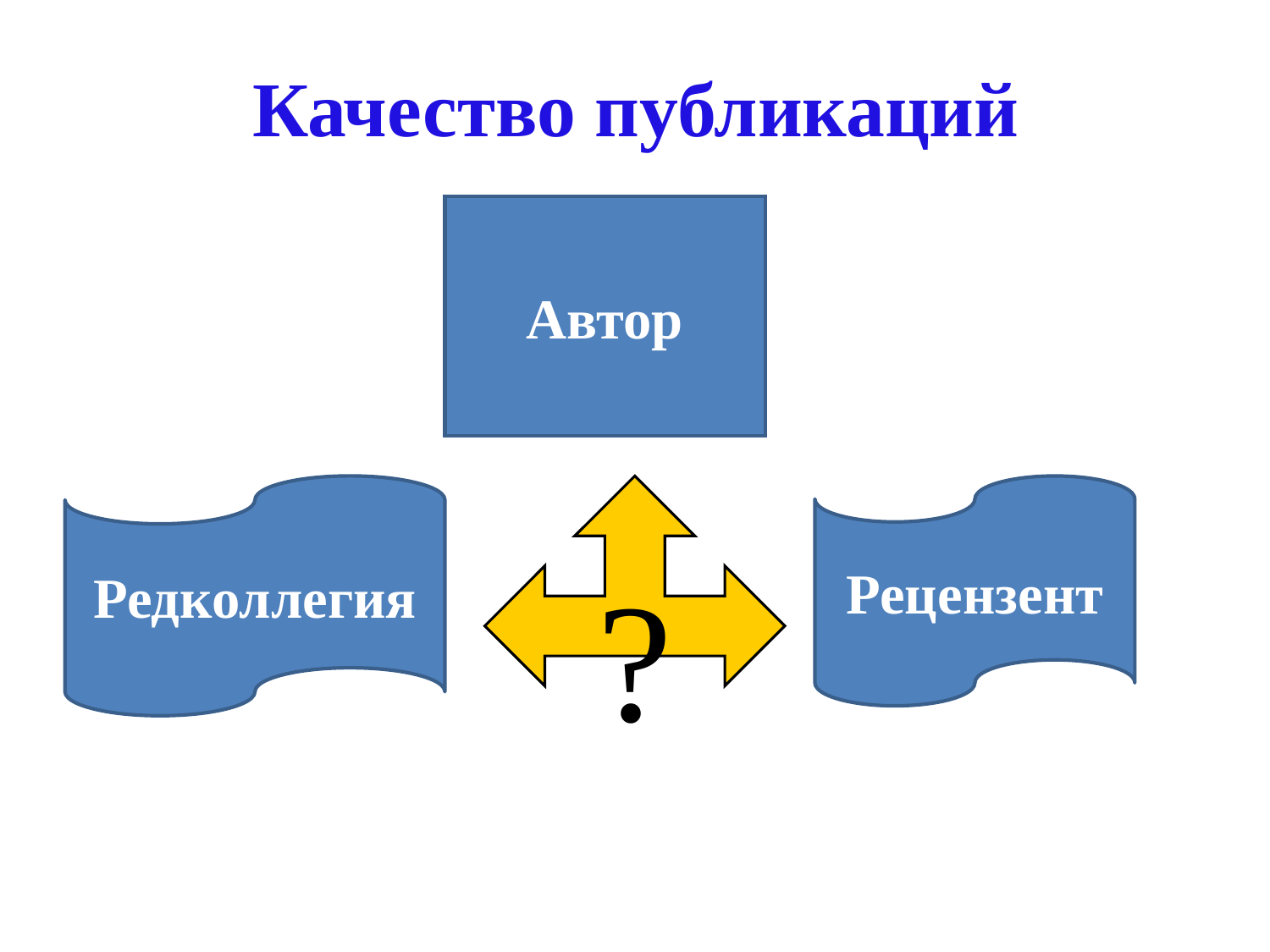

# Качество публикаций
Автор
Редколлегия

Рецензент
?